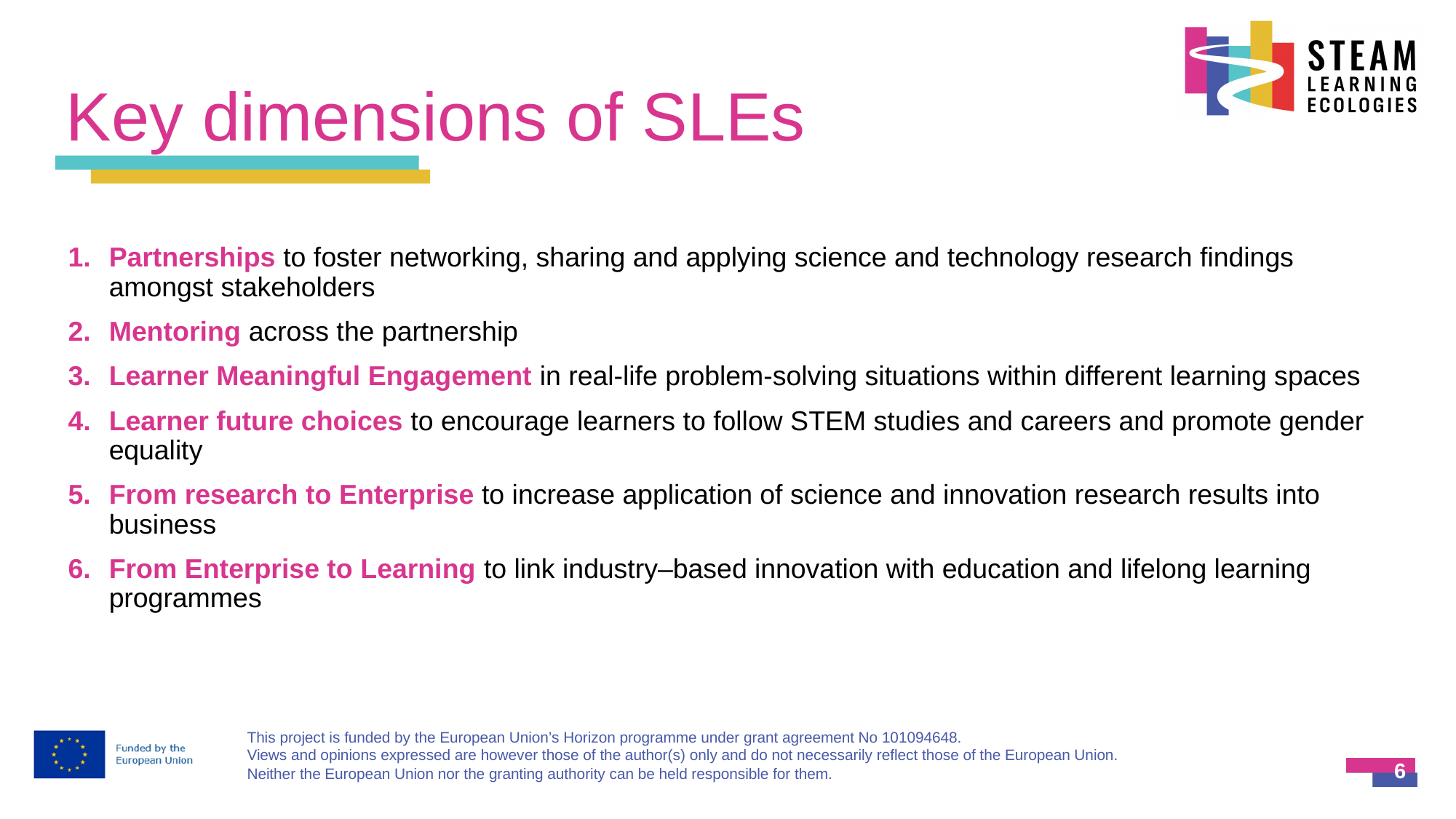

# Key dimensions of SLEs
Partnerships to foster networking, sharing and applying science and technology research findings amongst stakeholders
Mentoring across the partnership
Learner Meaningful Engagement in real-life problem-solving situations within different learning spaces
Learner future choices to encourage learners to follow STEM studies and careers and promote gender equality
From research to Enterprise to increase application of science and innovation research results into business
From Enterprise to Learning to link industry–based innovation with education and lifelong learning programmes